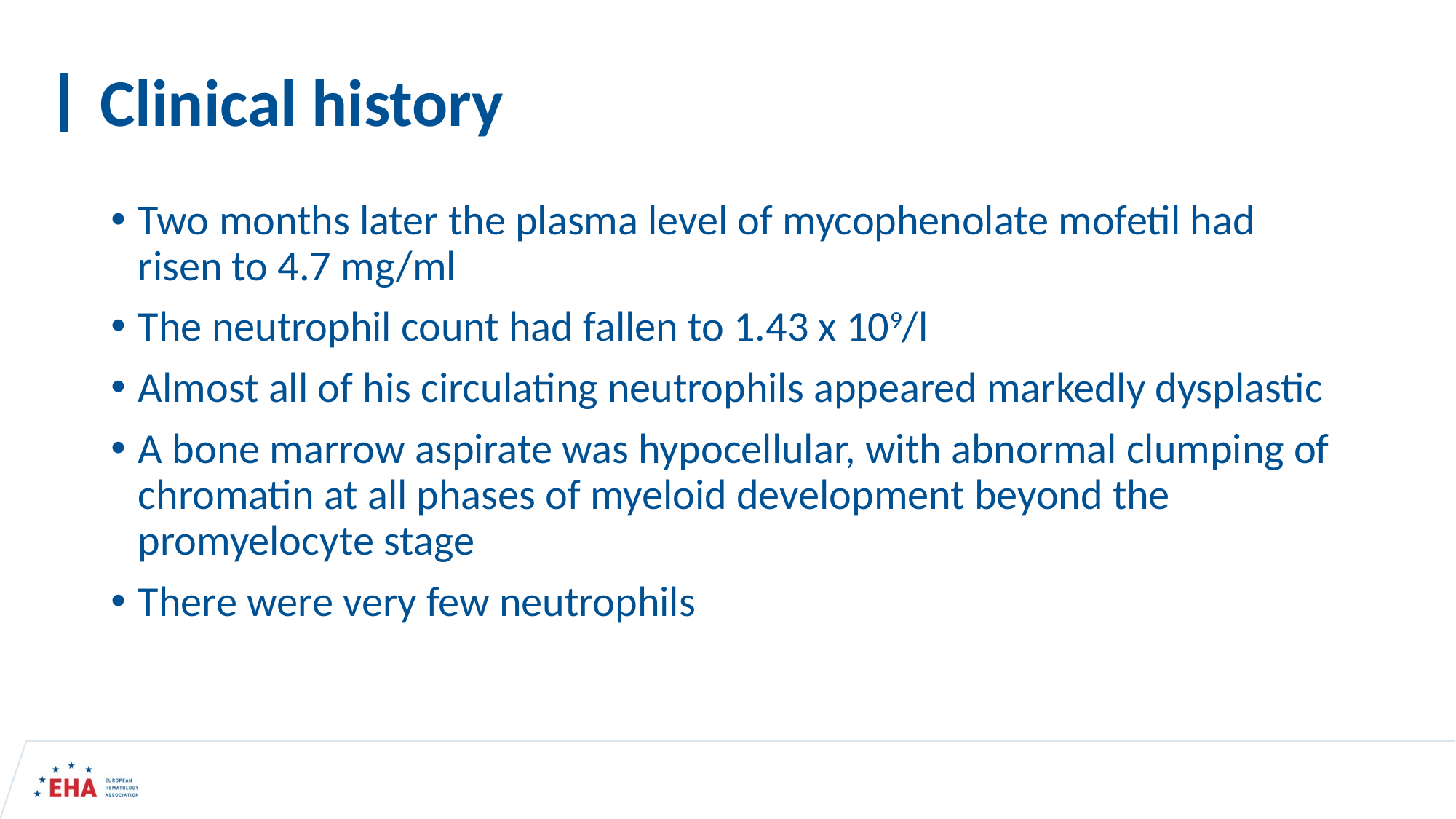

# Clinical history
Two months later the plasma level of mycophenolate mofetil had risen to 4.7 mg/ml
The neutrophil count had fallen to 1.43 x 109/l
Almost all of his circulating neutrophils appeared markedly dysplastic
A bone marrow aspirate was hypocellular, with abnormal clumping of chromatin at all phases of myeloid development beyond the promyelocyte stage
There were very few neutrophils